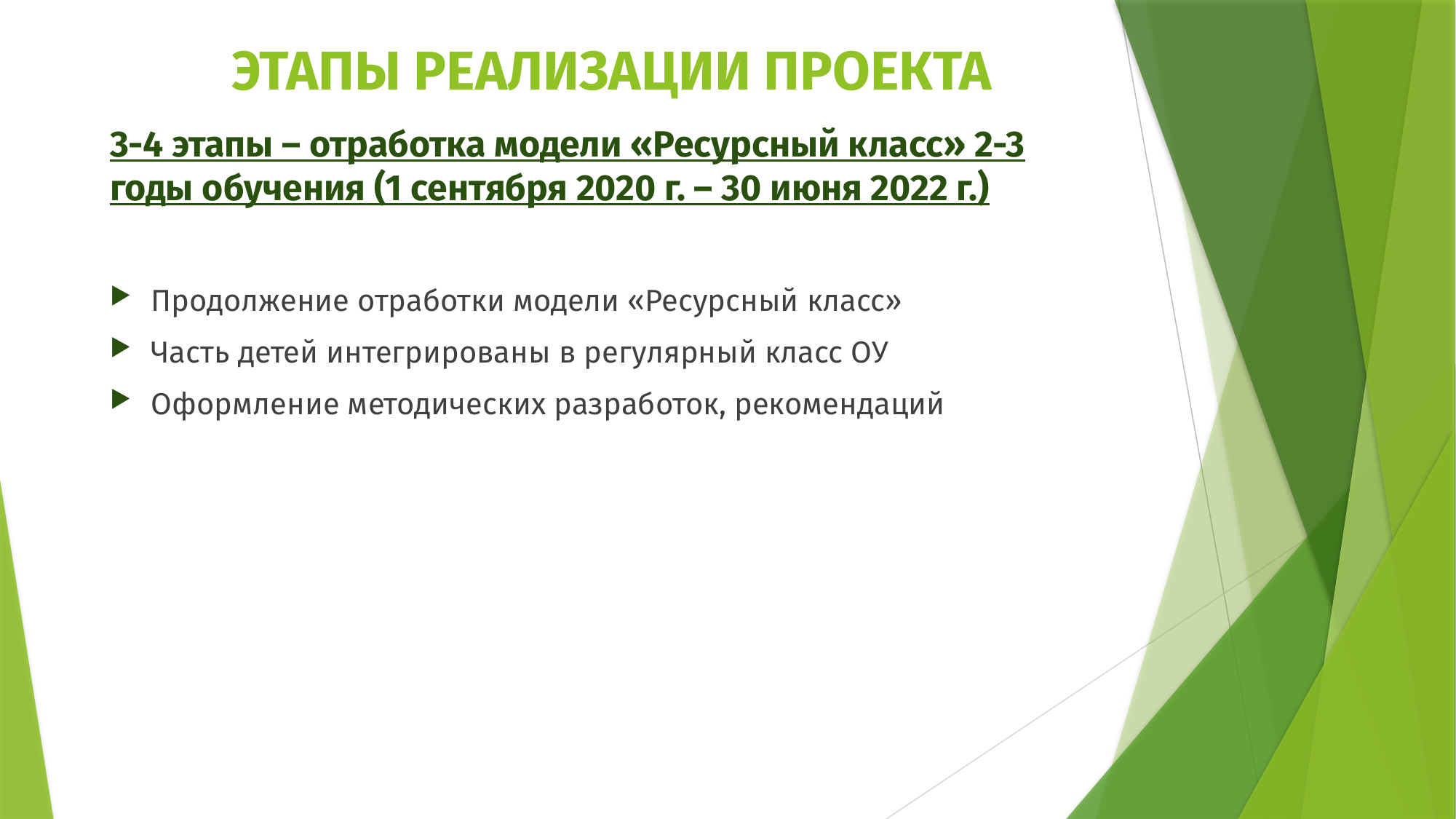

ЭТАПЫ РЕАЛИЗАЦИИ ПРОЕКТА
# 3-4 этапы – отработка модели «Ресурсный класс» 2-3 годы обучения (1 сентября 2020 г. – 30 июня 2022 г.)
Продолжение отработки модели «Ресурсный класс»
Часть детей интегрированы в регулярный класс ОУ
Оформление методических разработок, рекомендаций